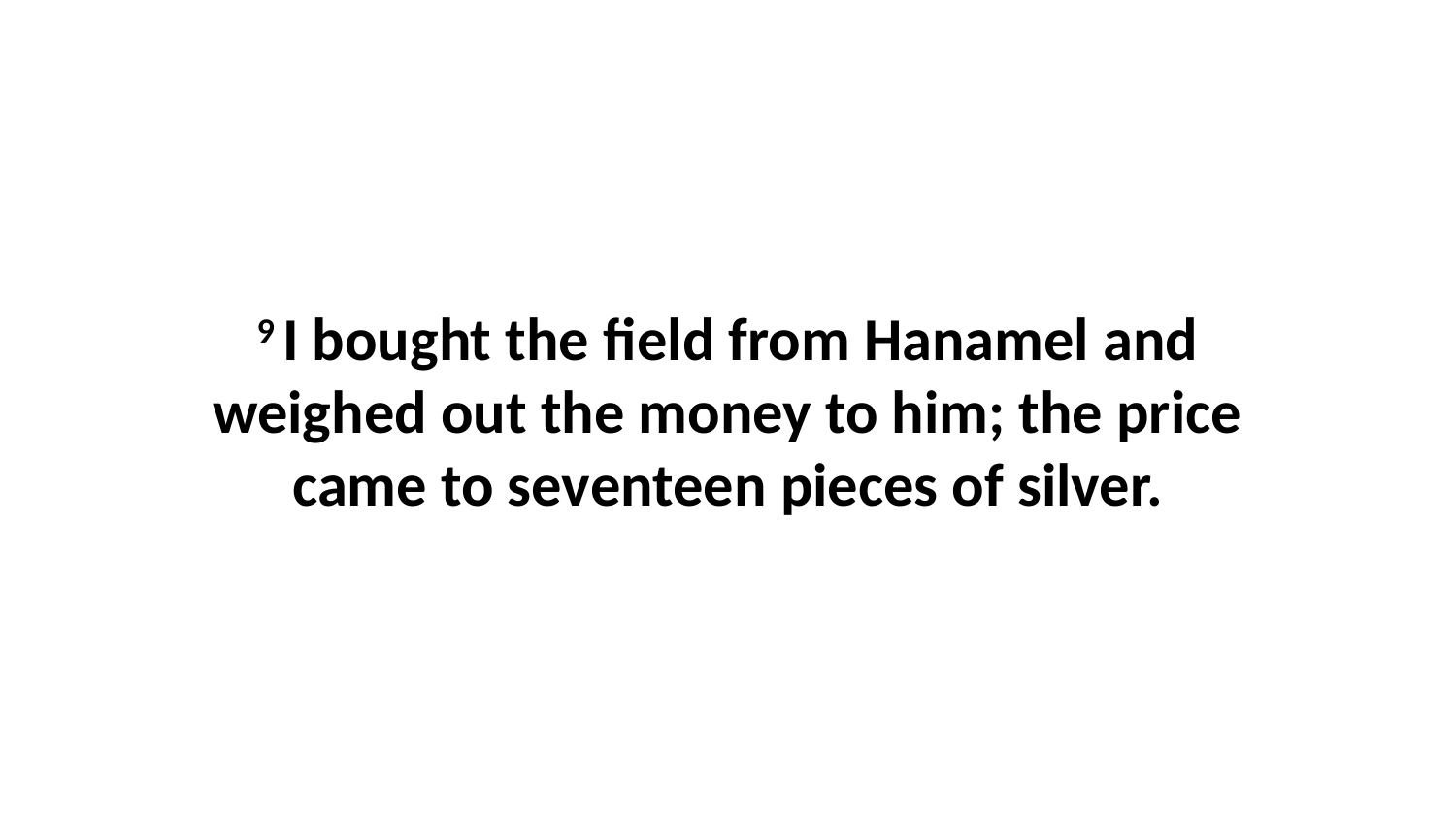

9 I bought the field from Hanamel and weighed out the money to him; the price came to seventeen pieces of silver.